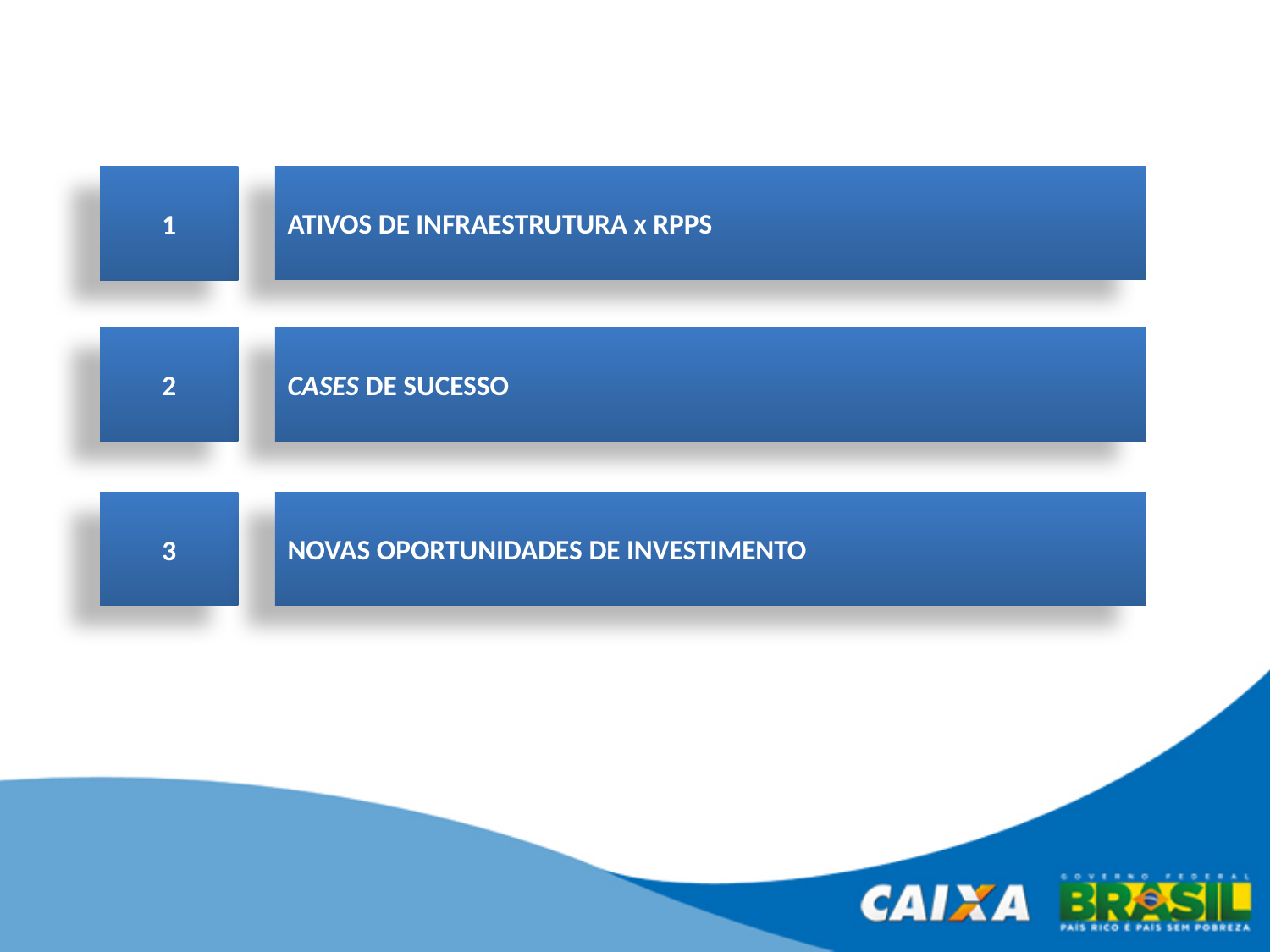

1
ATIVOS DE INFRAESTRUTURA x RPPS
2
CASES DE SUCESSO
3
NOVAS OPORTUNIDADES DE INVESTIMENTO